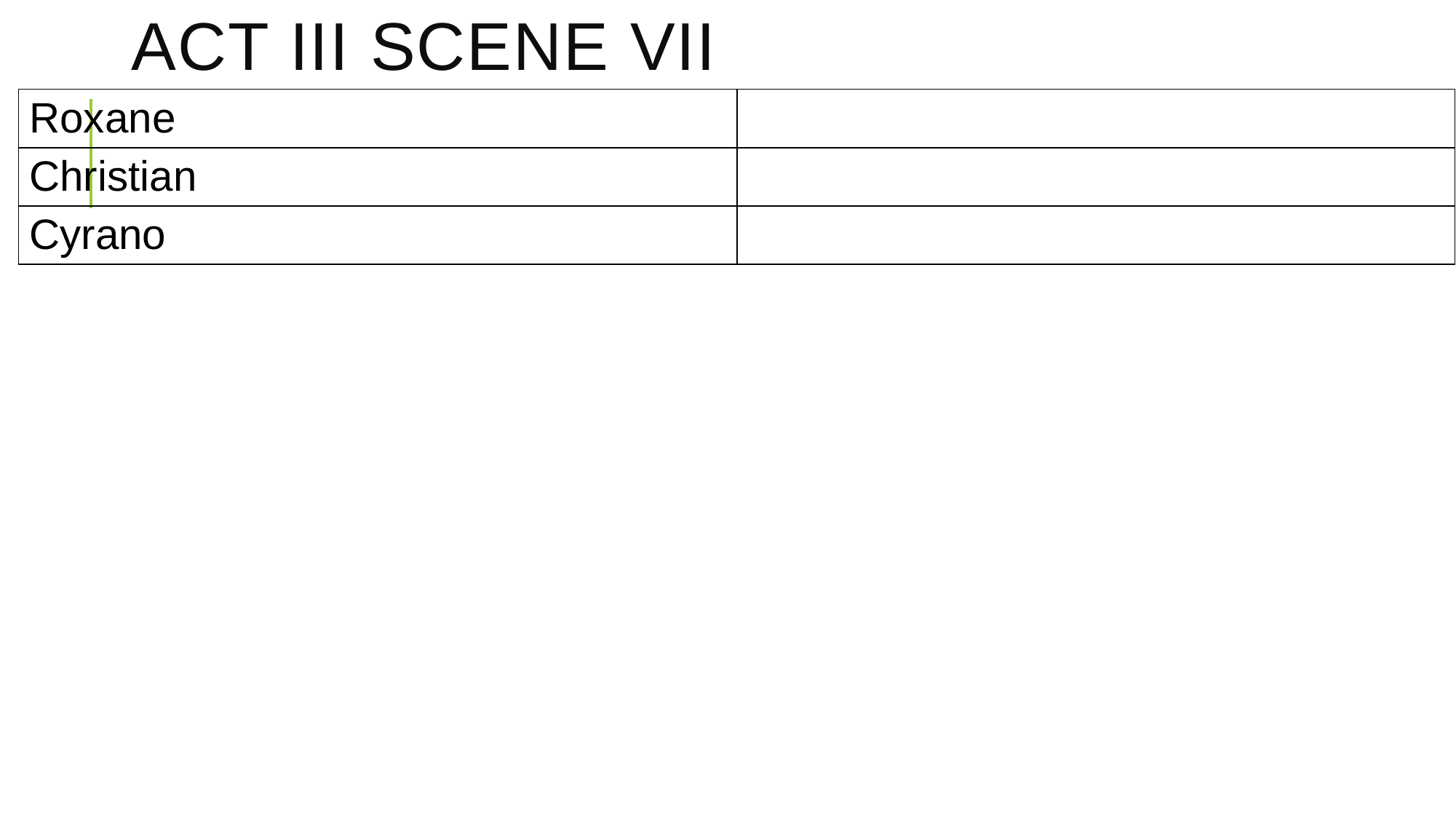

# Act IIi scene Vii
| Roxane |  |
| --- | --- |
| Christian |  |
| Cyrano |  |